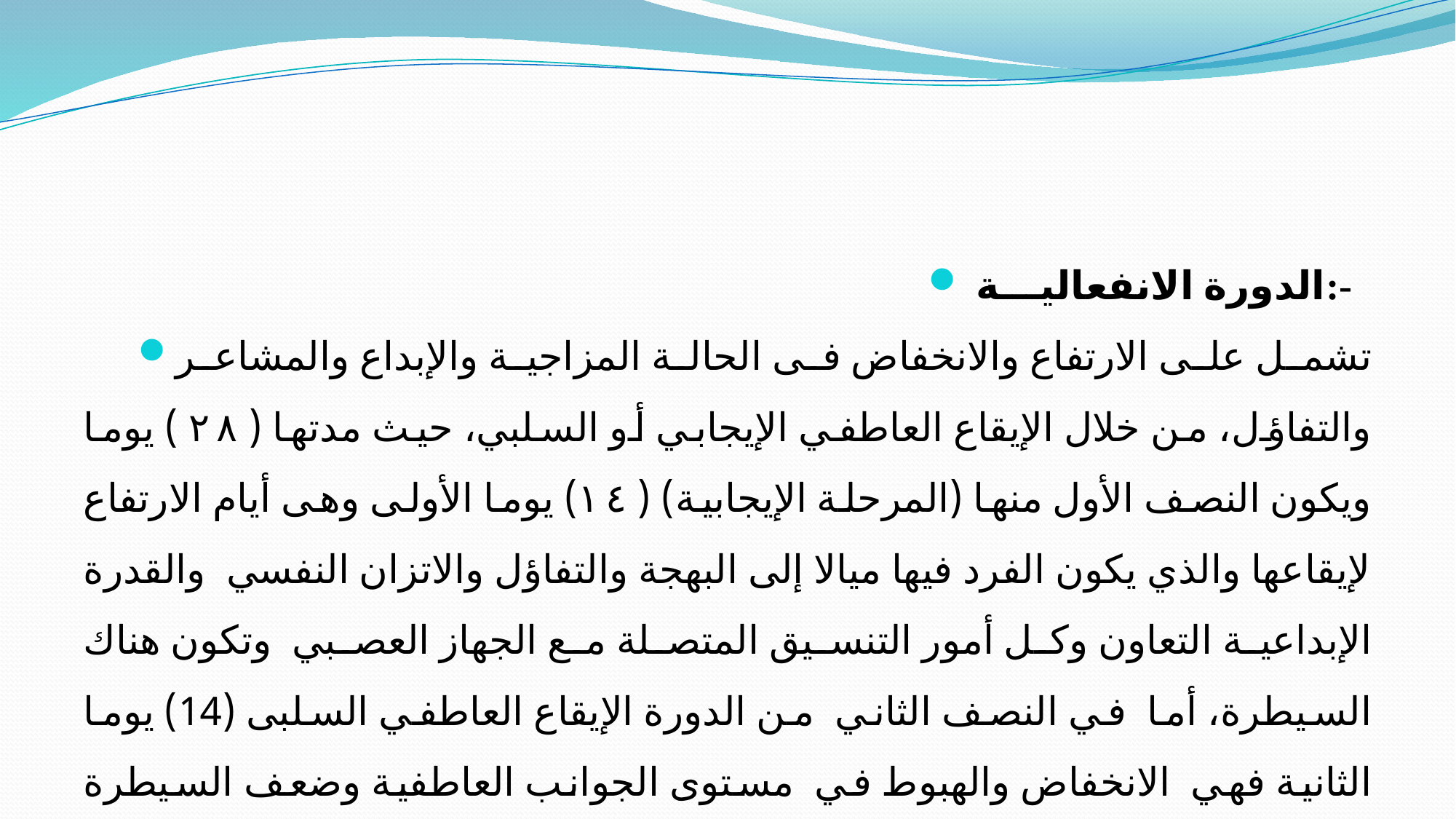

#
 الدورة الانفعاليـــة:-
تشمل على الارتفاع والانخفاض فى الحالة المزاجية والإبداع والمشاعر والتفاؤل، من خلال الإيقاع العاطفي الإيجابي أو السلبي، حيث مدتها ( ٢٨ ) يوما ويكون النصف الأول منها (المرحلة الإيجابية) ( ١٤) يوما الأولى وهى أيام الارتفاع لإيقاعها والذي يكون الفرد فيها ميالا إلى البهجة والتفاؤل والاتزان النفسي  والقدرة الإبداعية التعاون وكل أمور التنسيق المتصلة مع الجهاز العصبي  وتكون هناك السيطرة، أما  في النصف الثاني  من الدورة الإيقاع العاطفي السلبى (14) يوما الثانية فهي  الانخفاض والهبوط في  مستوى الجوانب العاطفية وضعف السيطرة عليها.